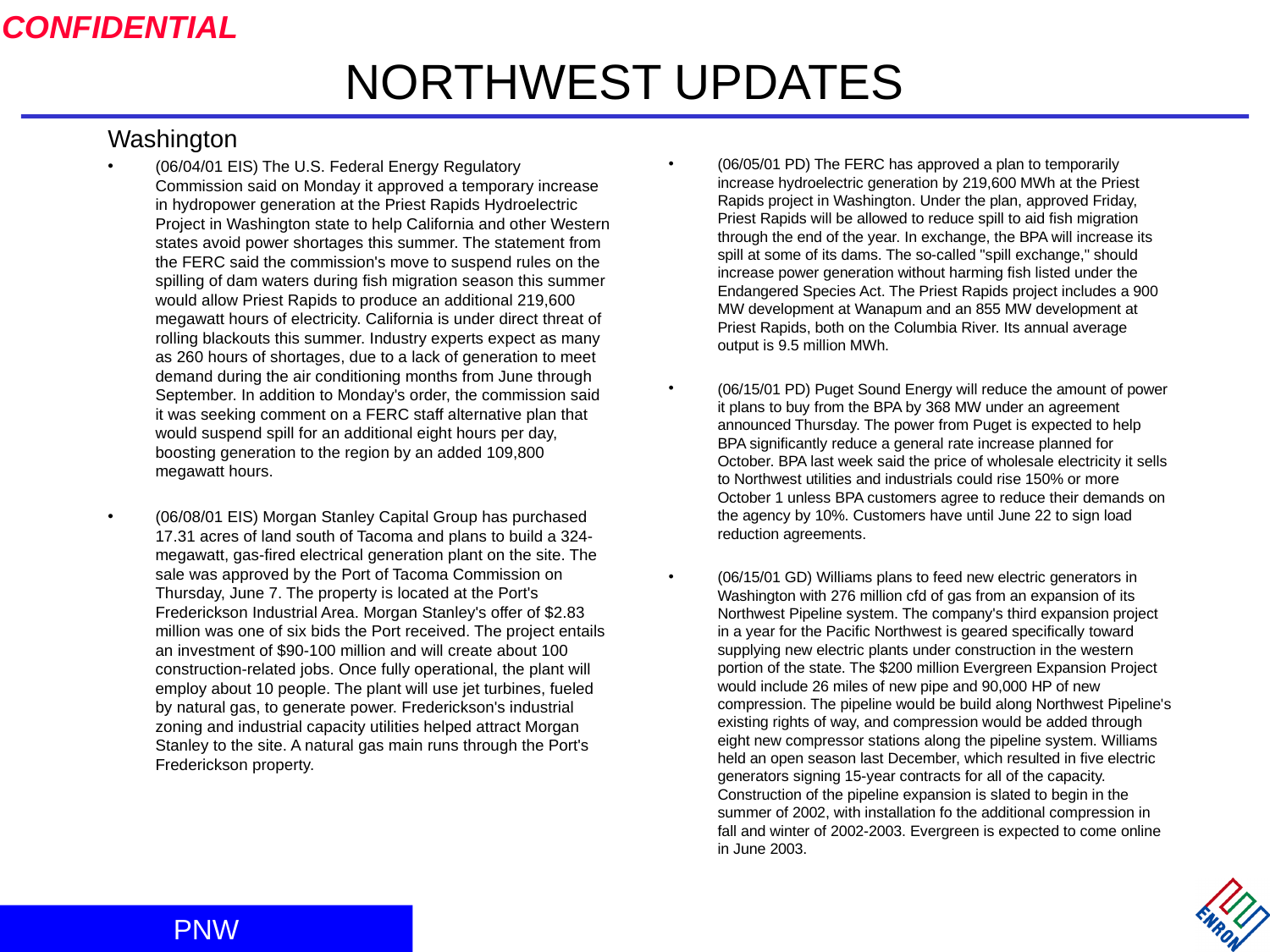

# NORTHWEST UPDATES
Washington
(06/04/01 EIS) The U.S. Federal Energy Regulatory Commission said on Monday it approved a temporary increase in hydropower generation at the Priest Rapids Hydroelectric Project in Washington state to help California and other Western states avoid power shortages this summer. The statement from the FERC said the commission's move to suspend rules on the spilling of dam waters during fish migration season this summer would allow Priest Rapids to produce an additional 219,600 megawatt hours of electricity. California is under direct threat of rolling blackouts this summer. Industry experts expect as many as 260 hours of shortages, due to a lack of generation to meet demand during the air conditioning months from June through September. In addition to Monday's order, the commission said it was seeking comment on a FERC staff alternative plan that would suspend spill for an additional eight hours per day, boosting generation to the region by an added 109,800 megawatt hours.

(06/08/01 EIS) Morgan Stanley Capital Group has purchased 17.31 acres of land south of Tacoma and plans to build a 324-megawatt, gas-fired electrical generation plant on the site. The sale was approved by the Port of Tacoma Commission on Thursday, June 7. The property is located at the Port's Frederickson Industrial Area. Morgan Stanley's offer of $2.83 million was one of six bids the Port received. The project entails an investment of $90-100 million and will create about 100 construction-related jobs. Once fully operational, the plant will employ about 10 people. The plant will use jet turbines, fueled by natural gas, to generate power. Frederickson's industrial zoning and industrial capacity utilities helped attract Morgan Stanley to the site. A natural gas main runs through the Port's Frederickson property.

(06/05/01 PD) The FERC has approved a plan to temporarily increase hydroelectric generation by 219,600 MWh at the Priest Rapids project in Washington. Under the plan, approved Friday, Priest Rapids will be allowed to reduce spill to aid fish migration through the end of the year. In exchange, the BPA will increase its spill at some of its dams. The so-called "spill exchange," should increase power generation without harming fish listed under the Endangered Species Act. The Priest Rapids project includes a 900 MW development at Wanapum and an 855 MW development at Priest Rapids, both on the Columbia River. Its annual average output is 9.5 million MWh.

(06/15/01 PD) Puget Sound Energy will reduce the amount of power it plans to buy from the BPA by 368 MW under an agreement announced Thursday. The power from Puget is expected to help BPA significantly reduce a general rate increase planned for October. BPA last week said the price of wholesale electricity it sells to Northwest utilities and industrials could rise 150% or more October 1 unless BPA customers agree to reduce their demands on the agency by 10%. Customers have until June 22 to sign load reduction agreements.

(06/15/01 GD) Williams plans to feed new electric generators in Washington with 276 million cfd of gas from an expansion of its Northwest Pipeline system. The company's third expansion project in a year for the Pacific Northwest is geared specifically toward supplying new electric plants under construction in the western portion of the state. The $200 million Evergreen Expansion Project would include 26 miles of new pipe and 90,000 HP of new compression. The pipeline would be build along Northwest Pipeline's existing rights of way, and compression would be added through eight new compressor stations along the pipeline system. Williams held an open season last December, which resulted in five electric generators signing 15-year contracts for all of the capacity. Construction of the pipeline expansion is slated to begin in the summer of 2002, with installation fo the additional compression in fall and winter of 2002-2003. Evergreen is expected to come online in June 2003.

PNW